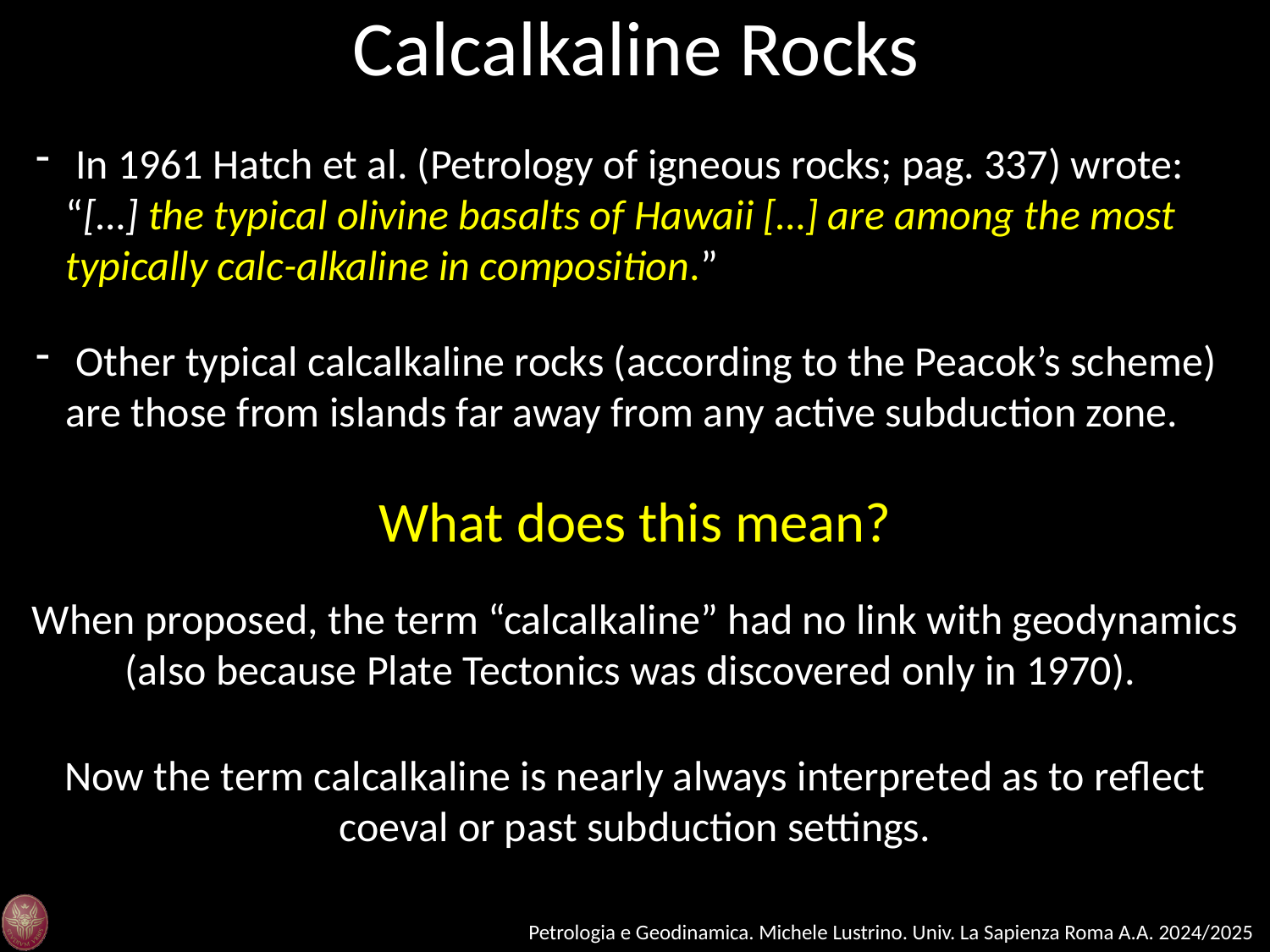

Calcalkaline Rocks
 In 1961 Hatch et al. (Petrology of igneous rocks; pag. 337) wrote: “[…] the typical olivine basalts of Hawaii […] are among the most typically calc-alkaline in composition.”
 Other typical calcalkaline rocks (according to the Peacok’s scheme) are those from islands far away from any active subduction zone.
What does this mean?
When proposed, the term “calcalkaline” had no link with geodynamics (also because Plate Tectonics was discovered only in 1970).
Now the term calcalkaline is nearly always interpreted as to reflect coeval or past subduction settings.